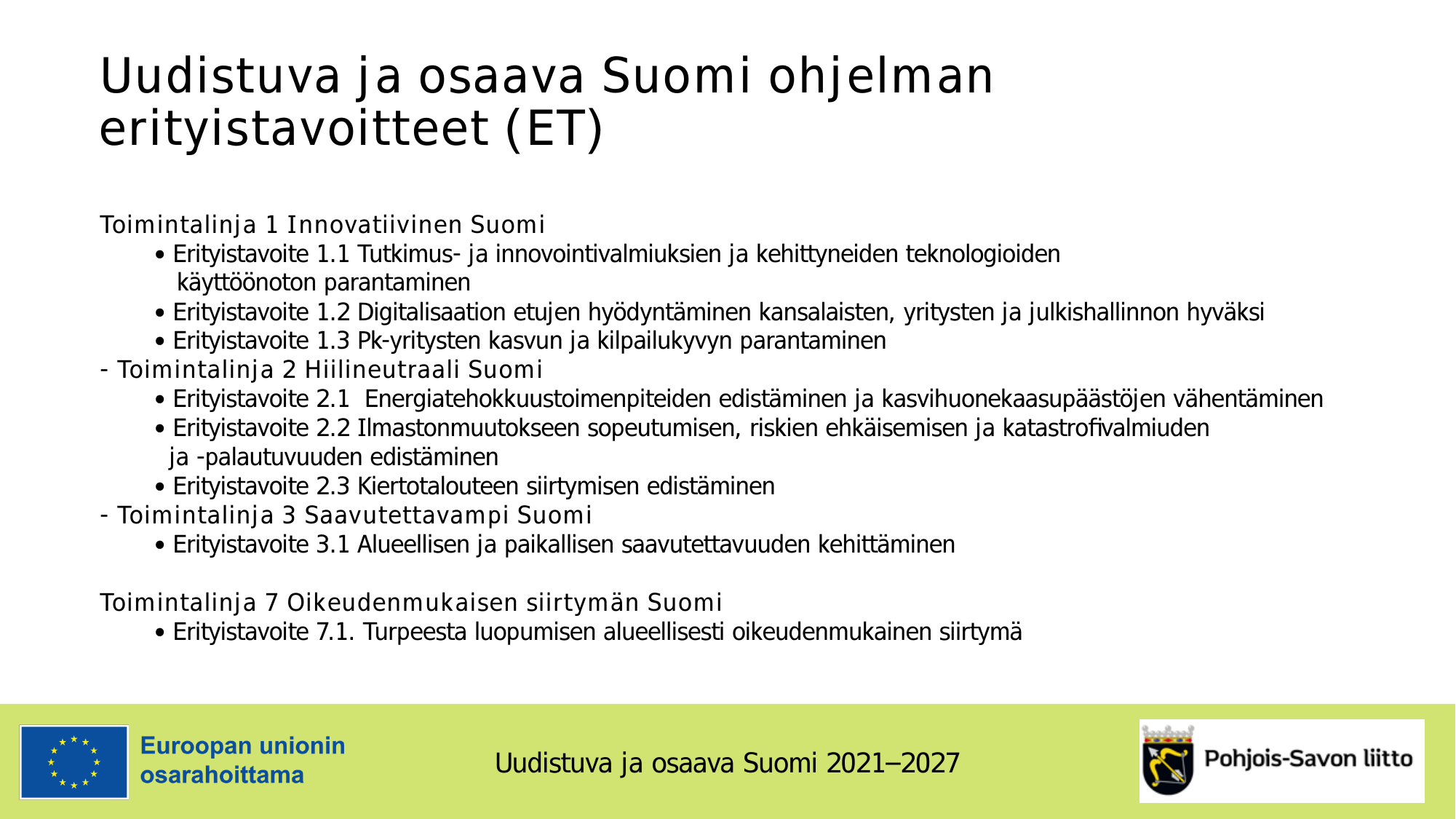

# Uudistuva ja osaava Suomi ohjelman erityistavoitteet (ET)
Toimintalinja 1 Innovatiivinen Suomi
• Erityistavoite 1.1 Tutkimus- ja innovointivalmiuksien ja kehittyneiden teknologioiden
   käyttöönoton parantaminen
• Erityistavoite 1.2 Digitalisaation etujen hyödyntäminen kansalaisten, yritysten ja julkishallinnon hyväksi
• Erityistavoite 1.3 Pk-yritysten kasvun ja kilpailukyvyn parantaminen
- Toimintalinja 2 Hiilineutraali Suomi
• Erityistavoite 2.1  Energiatehokkuustoimenpiteiden edistäminen ja kasvihuonekaasupäästöjen vähentäminen
• Erityistavoite 2.2 Ilmastonmuutokseen sopeutumisen, riskien ehkäisemisen ja katastrofivalmiuden
  ja -palautuvuuden edistäminen
• Erityistavoite 2.3 Kiertotalouteen siirtymisen edistäminen
- Toimintalinja 3 Saavutettavampi Suomi
• Erityistavoite 3.1 Alueellisen ja paikallisen saavutettavuuden kehittäminen
Toimintalinja 7 Oikeudenmukaisen siirtymän Suomi
• Erityistavoite 7.1. Turpeesta luopumisen alueellisesti oikeudenmukainen siirtymä